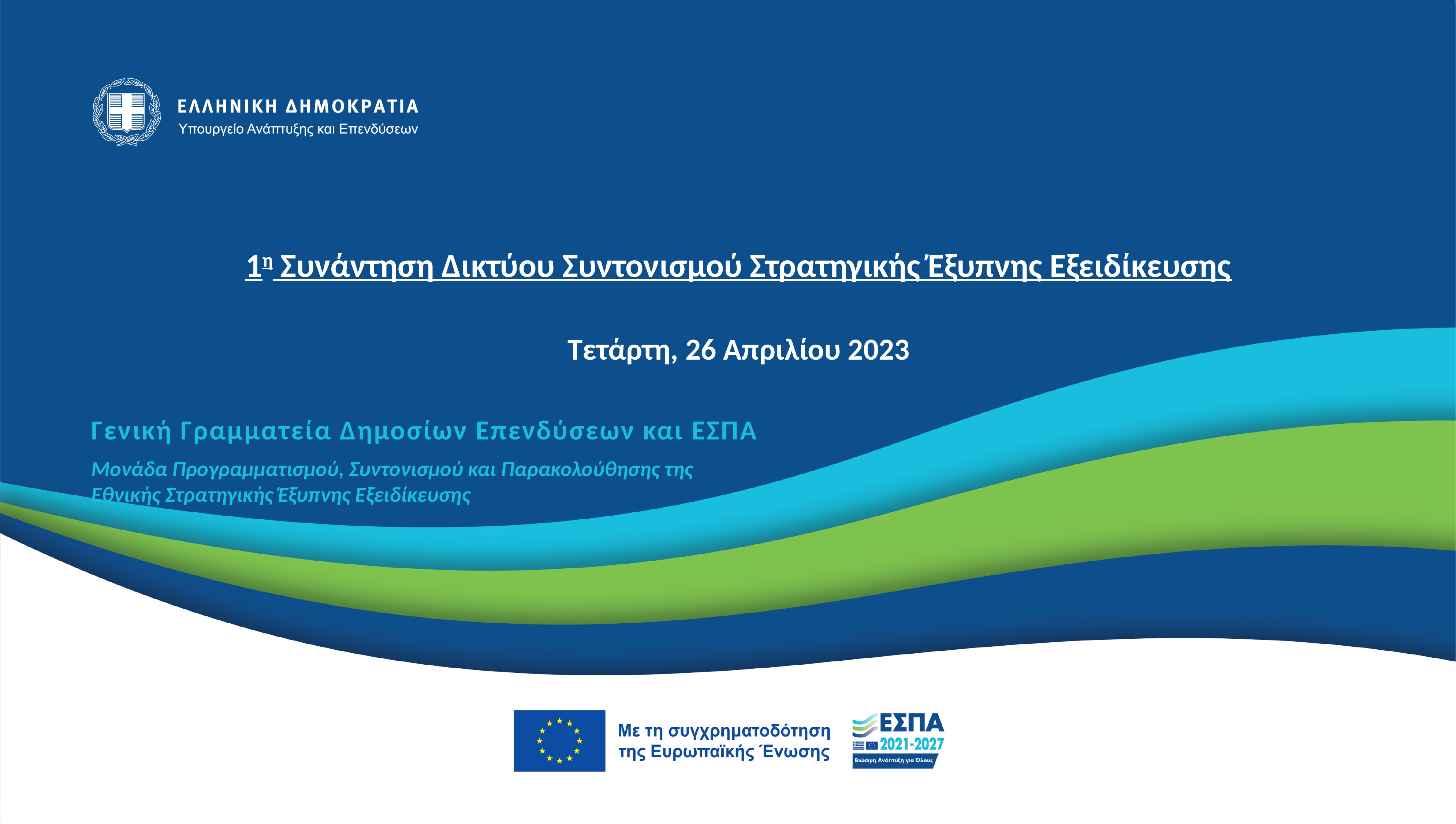

1η Συνάντηση Δικτύου Συντονισμού Στρατηγικής Έξυπνης Εξειδίκευσης

Τετάρτη, 26 Απριλίου 2023

Γενική Γραμματεία Δημοσίων Επενδύσεων και ΕΣΠΑ

Μονάδα Προγραμματισμού, Συντονισμού και Παρακολούθησης της                                                                     Εθνικής Στρατηγικής Έξυπνης Εξειδίκευσης